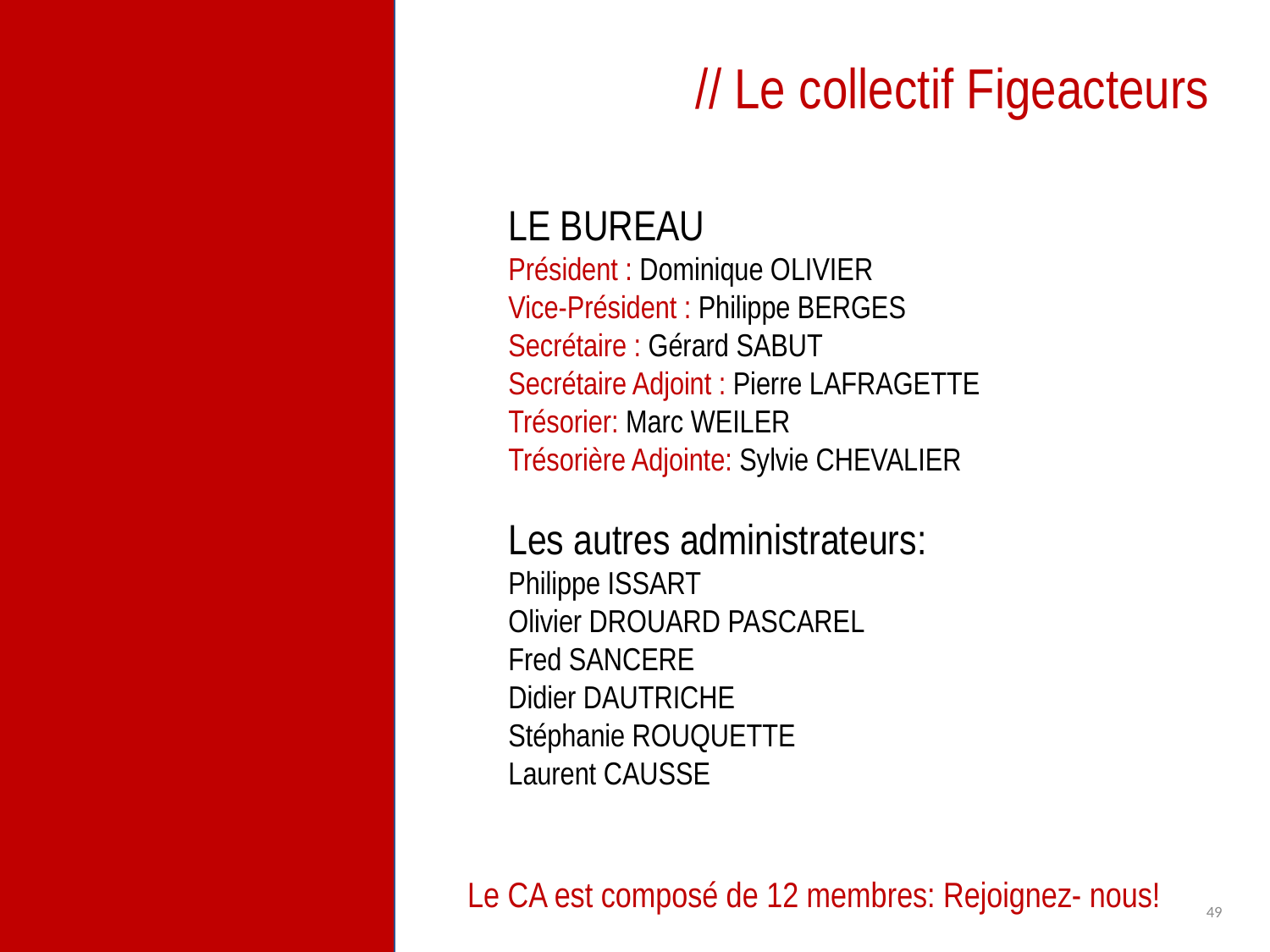

// Le collectif Figeacteurs
LE BUREAU
Président : Dominique OLIVIER
Vice-Président : Philippe BERGES
Secrétaire : Gérard SABUT
Secrétaire Adjoint : Pierre LAFRAGETTE
Trésorier: Marc WEILER
Trésorière Adjointe: Sylvie CHEVALIER

Les autres administrateurs:
Philippe ISSART
Olivier DROUARD PASCAREL
Fred SANCERE
Didier DAUTRICHE
Stéphanie ROUQUETTE
Laurent CAUSSE
Le CA est composé de 12 membres: Rejoignez- nous!
49